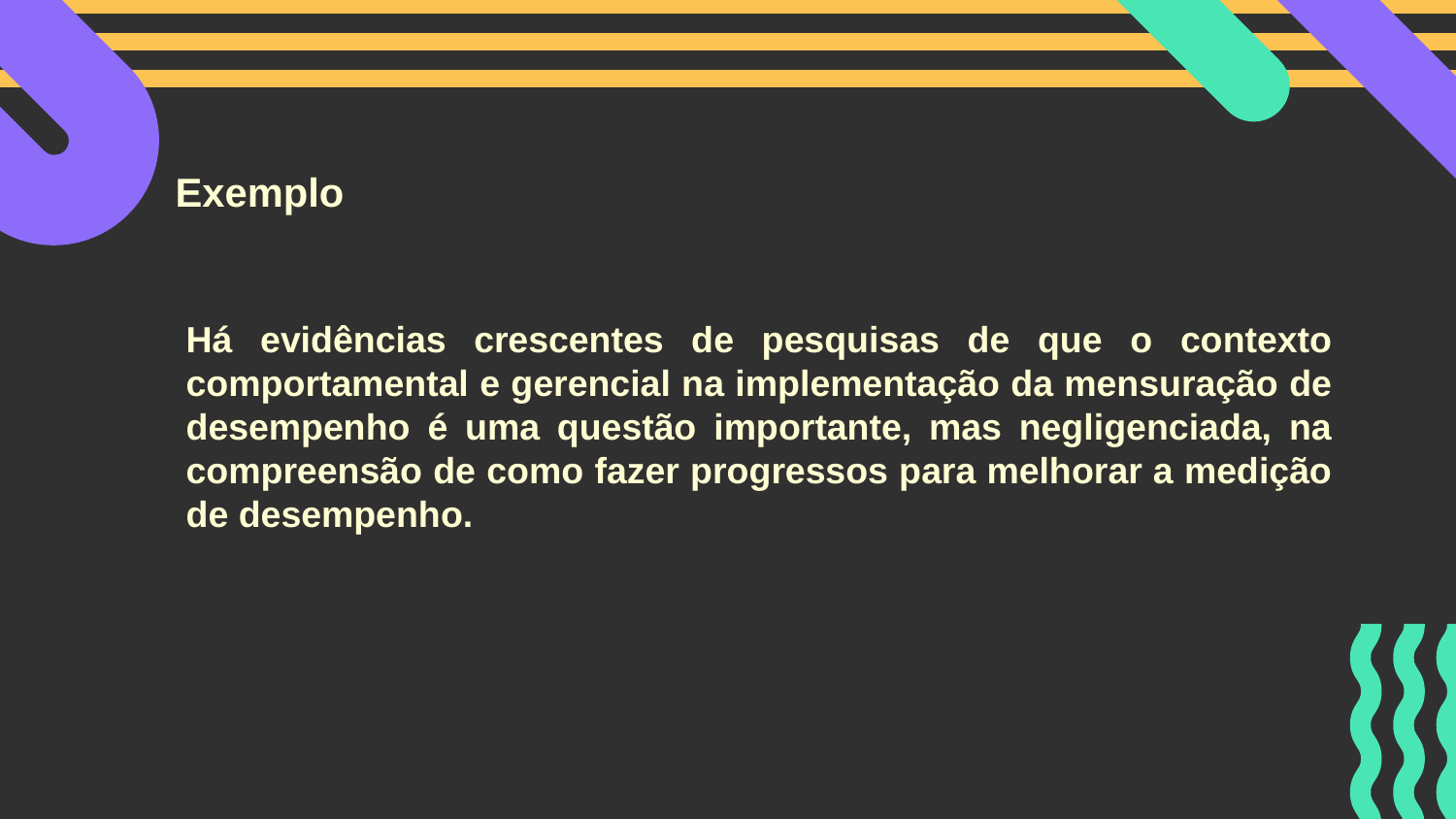

Exemplo
# Há evidências crescentes de pesquisas de que o contexto comportamental e gerencial na implementação da mensuração de desempenho é uma questão importante, mas negligenciada, na compreensão de como fazer progressos para melhorar a medição de desempenho.